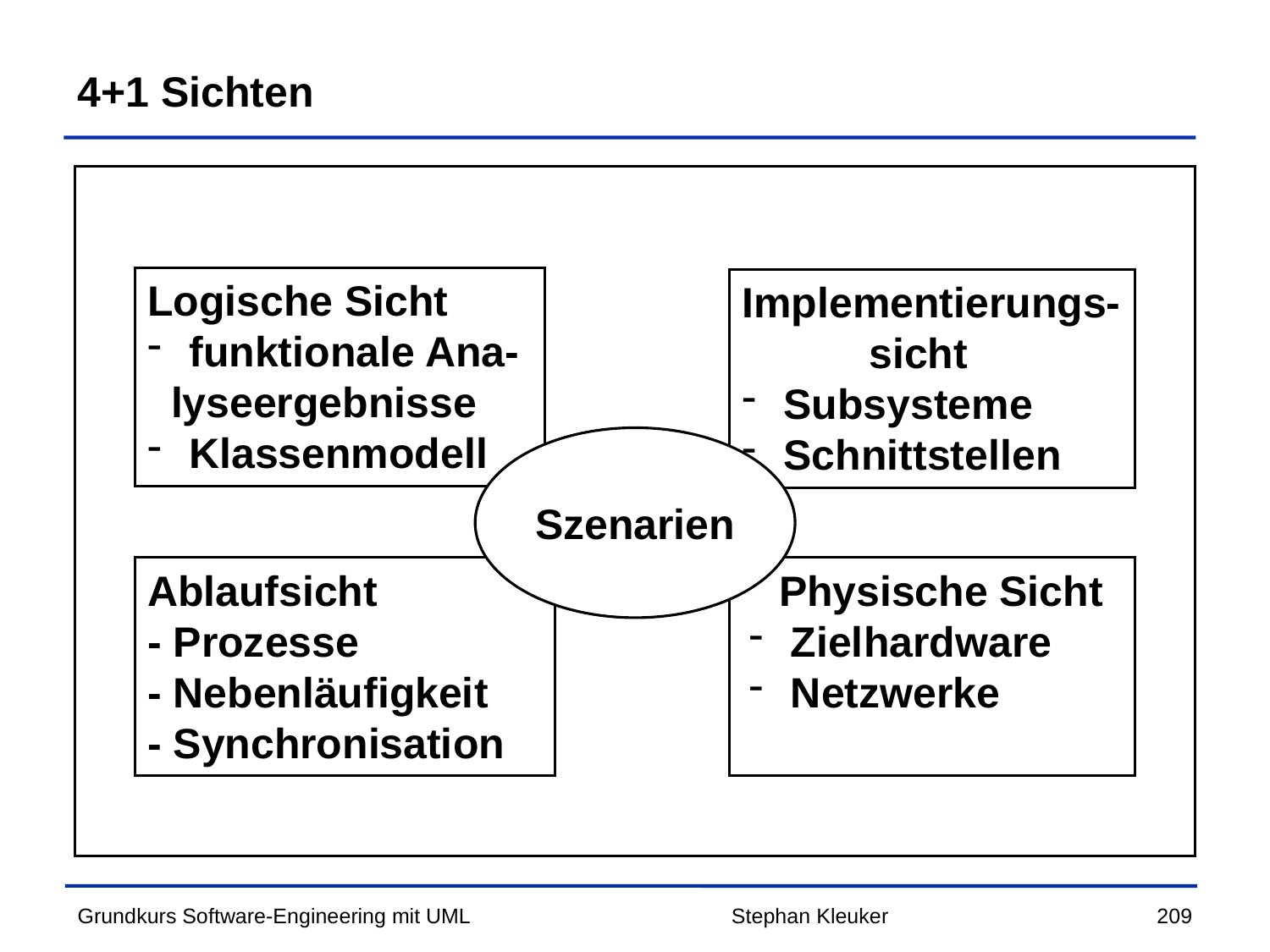

# 4+1 Sichten

Logische Sicht
 funktionale Ana-
  lyseergebnisse
 Klassenmodell
Implementierungs-
	sicht
 Subsysteme
 Schnittstellen
Szenarien
Ablaufsicht
- Prozesse
- Nebenläufigkeit
- Synchronisation
Physische Sicht
 Zielhardware
 Netzwerke
Stephan Kleuker